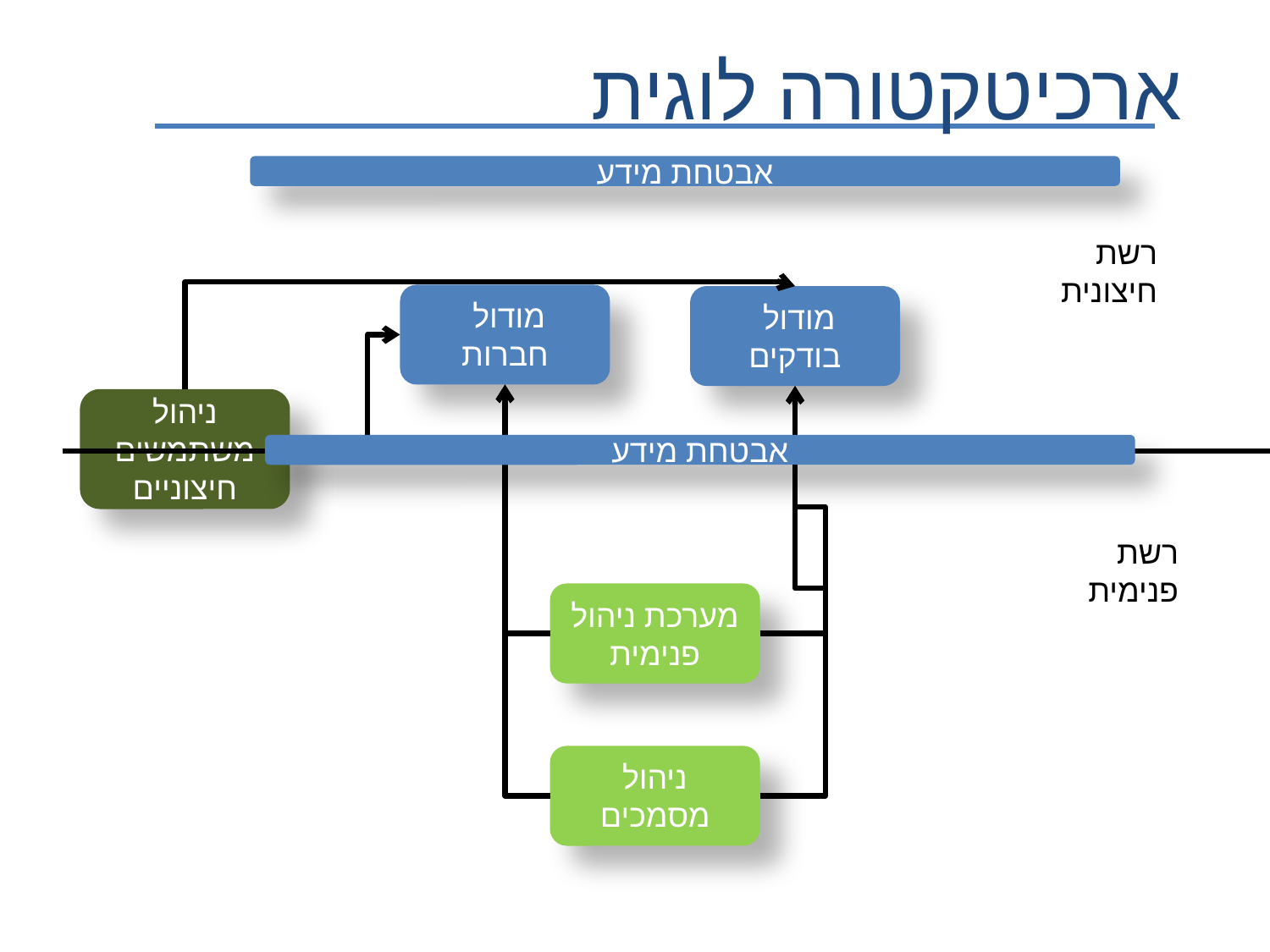

ארכיטקטורה לוגית
אבטחת מידע
רשת חיצונית
מודול
חברות
מודול
בודקים
ניהול משתמשים חיצוניים
אבטחת מידע
רשת פנימית
מערכת ניהול פנימית
ניהול מסמכים